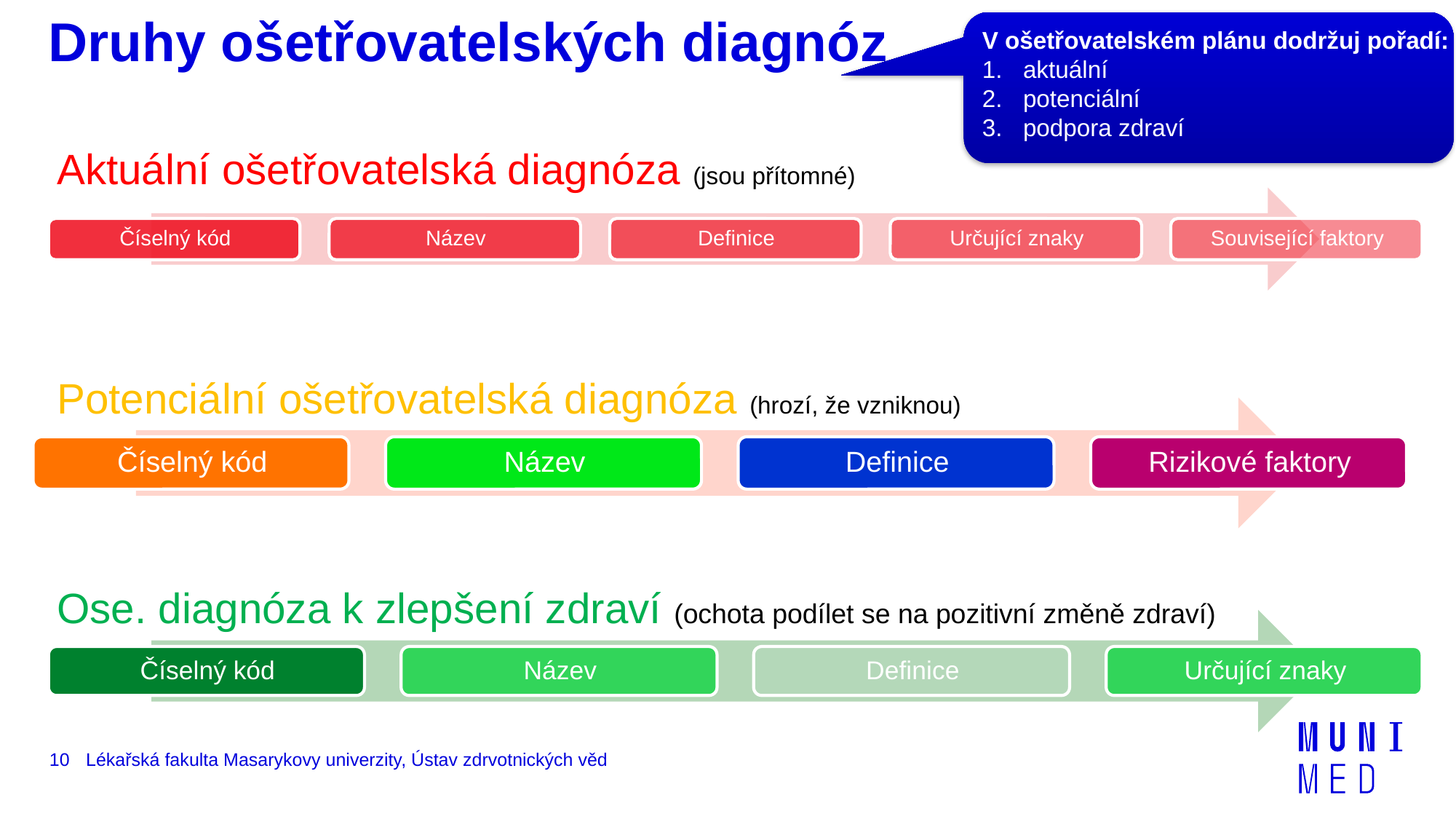

# Druhy ošetřovatelských diagnóz
V ošetřovatelském plánu dodržuj pořadí:
aktuální
potenciální
podpora zdraví
Aktuální ošetřovatelská diagnóza (jsou přítomné)

Potenciální ošetřovatelská diagnóza (hrozí, že vzniknou)

Ose. diagnóza k zlepšení zdraví (ochota podílet se na pozitivní změně zdraví)
Číselný kód
Název
Definice
Určující znaky
Související faktory
Číselný kód
Název
Definice
Rizikové faktory
Číselný kód
Název
Definice
Určující znaky
10
Lékařská fakulta Masarykovy univerzity, Ústav zdrvotnických věd